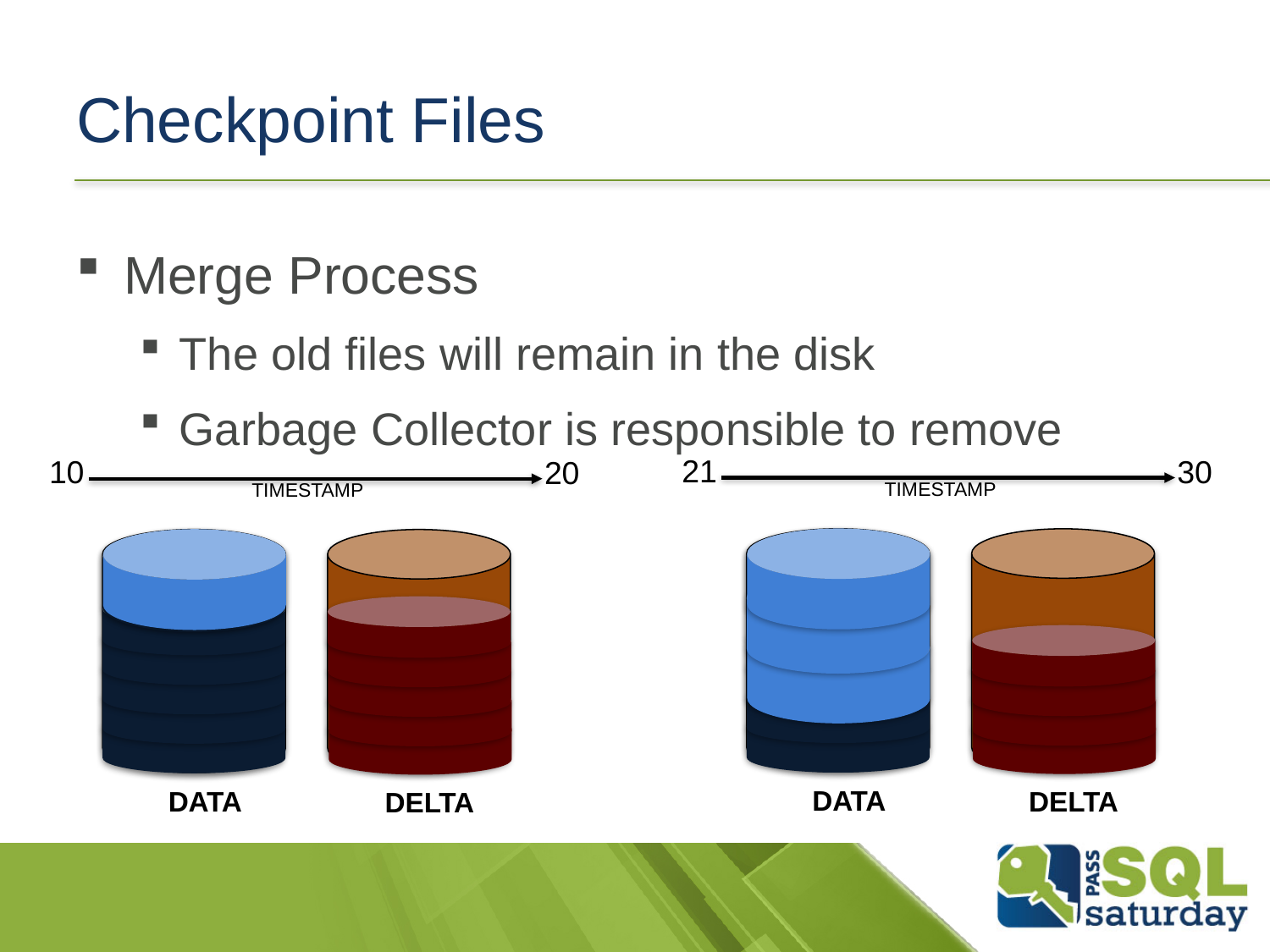

# Checkpoint Files
Merge Process
The old files will remain in the disk
Garbage Collector is responsible to remove
21
30
10
20
TIMESTAMP
TIMESTAMP

DATA
DELTA

DATA
DELTA